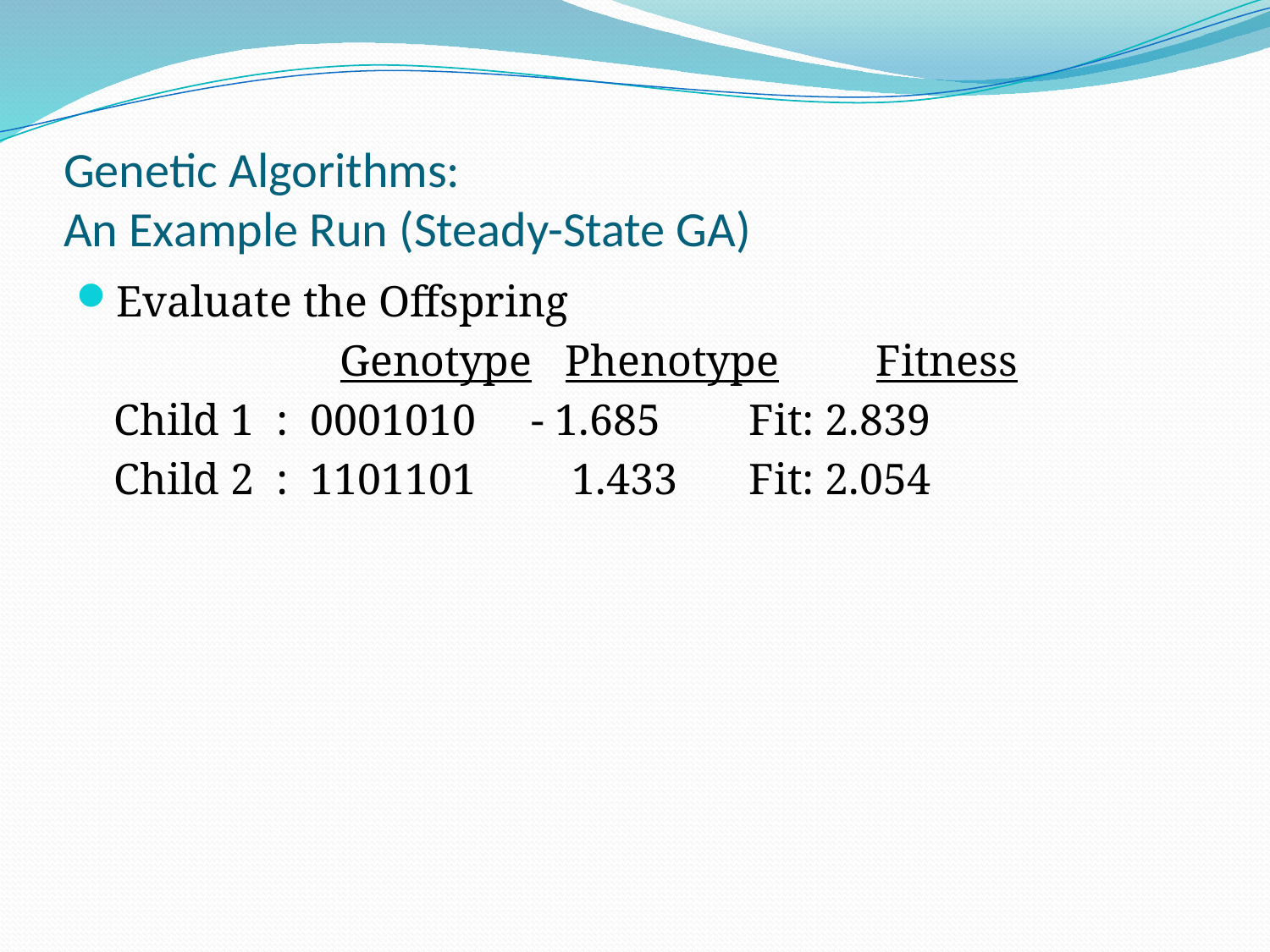

# Genetic Algorithms: An Example Run (Steady-State GA)
Evaluate the Offspring
		         Genotype   Phenotype 	Fitness
	Child 1  :  0001010     - 1.685	Fit: 2.839
	Child 2  :  1101101	       1.433	Fit: 2.054